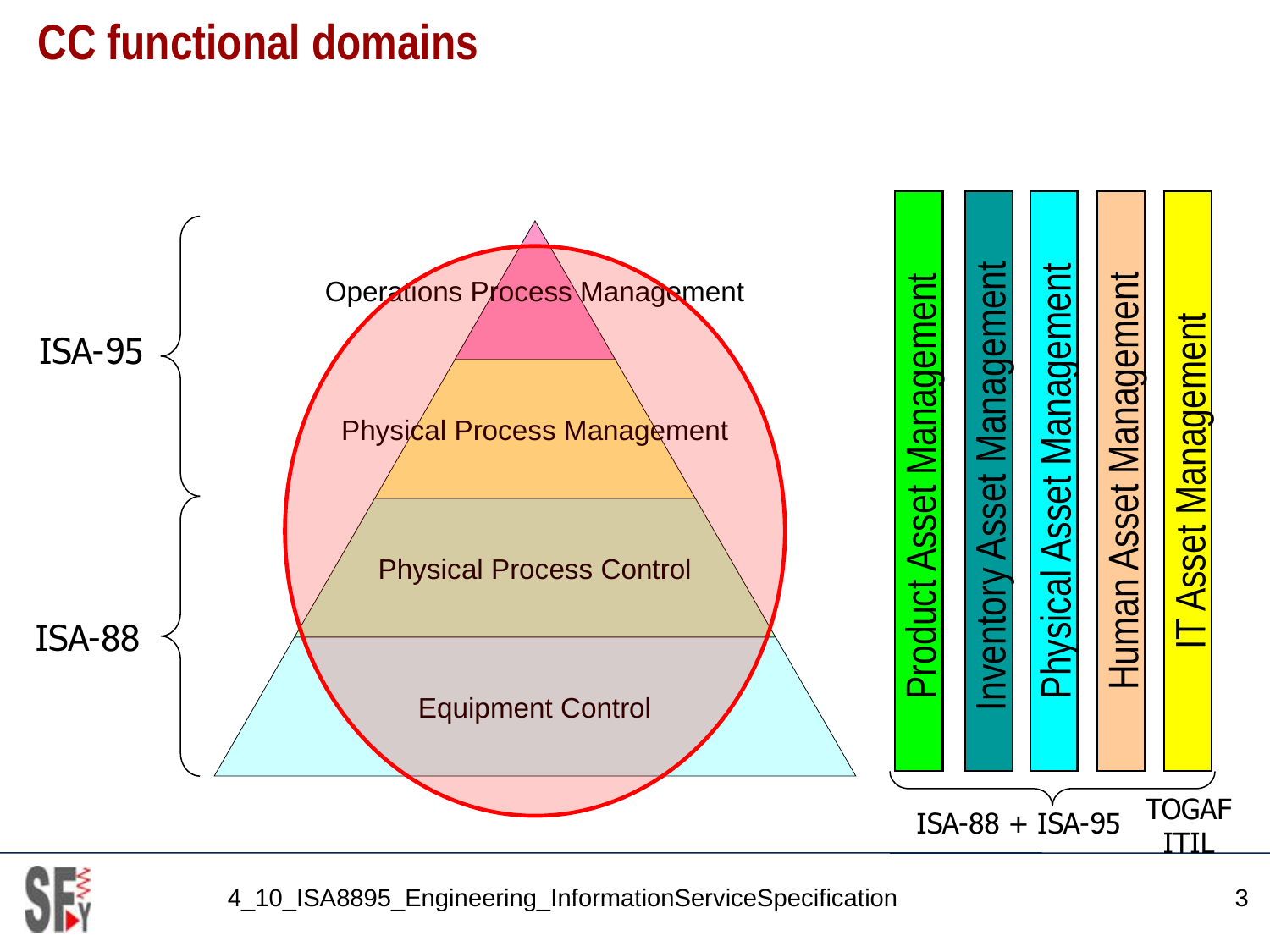

# CC functional domains
Operations Process Management
Physical Process Management
Physical Process Control
Equipment Control

ISA-95
Product Asset Management
Inventory Asset Management
Physical Asset Management
Human Asset Management
IT Asset Management

ISA-88

TOGAF
ITIL
ISA-88 + ISA-95
4_10_ISA8895_Engineering_InformationServiceSpecification
3